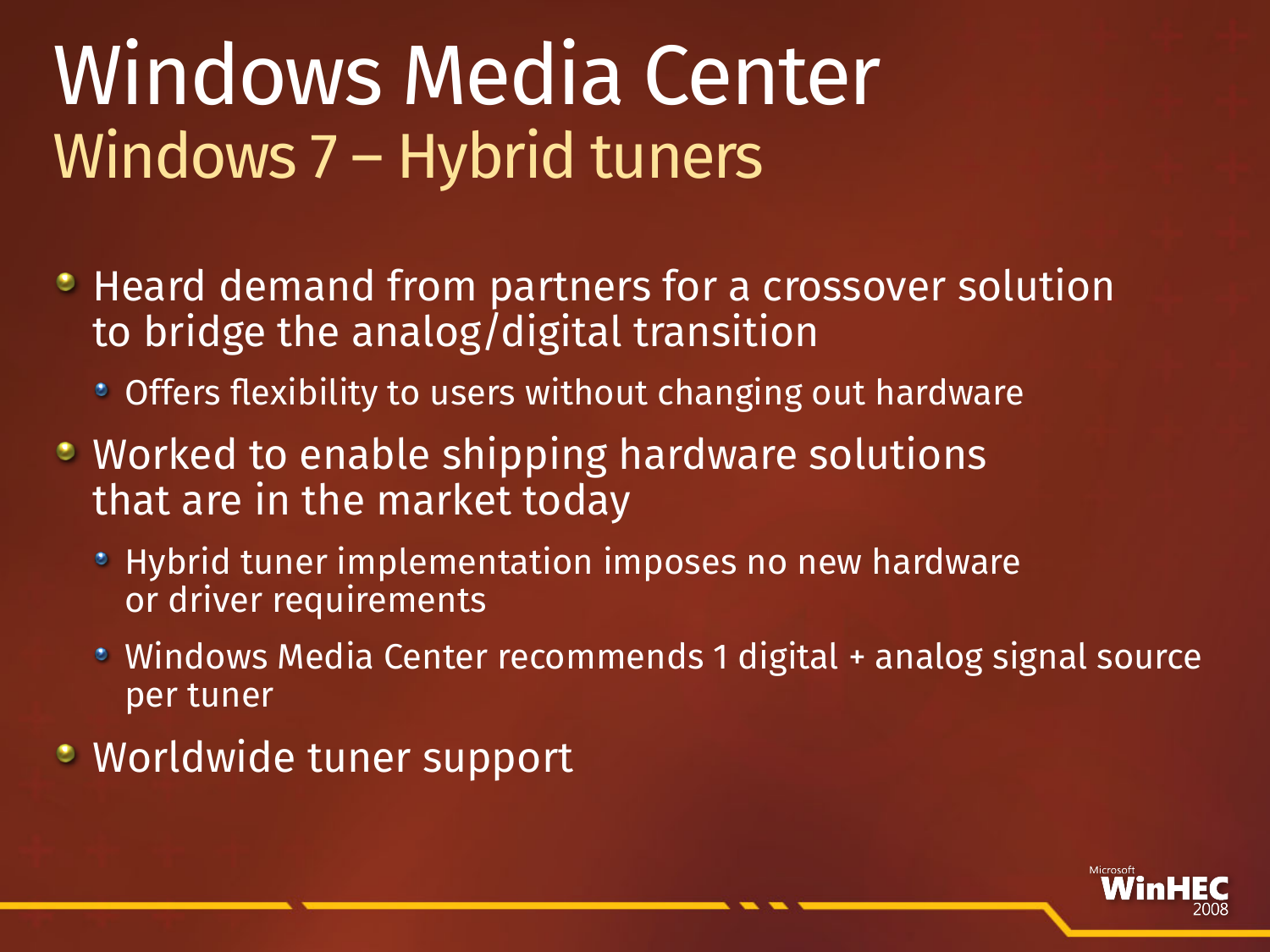

# Windows Media Center Windows 7 – Hybrid tuners
Heard demand from partners for a crossover solution
to bridge the analog/digital transition
Offers flexibility to users without changing out hardware
Worked to enable shipping hardware solutions
that are in the market today
Hybrid tuner implementation imposes no new hardware
or driver requirements
Windows Media Center recommends 1 digital + analog signal source per tuner
Worldwide tuner support